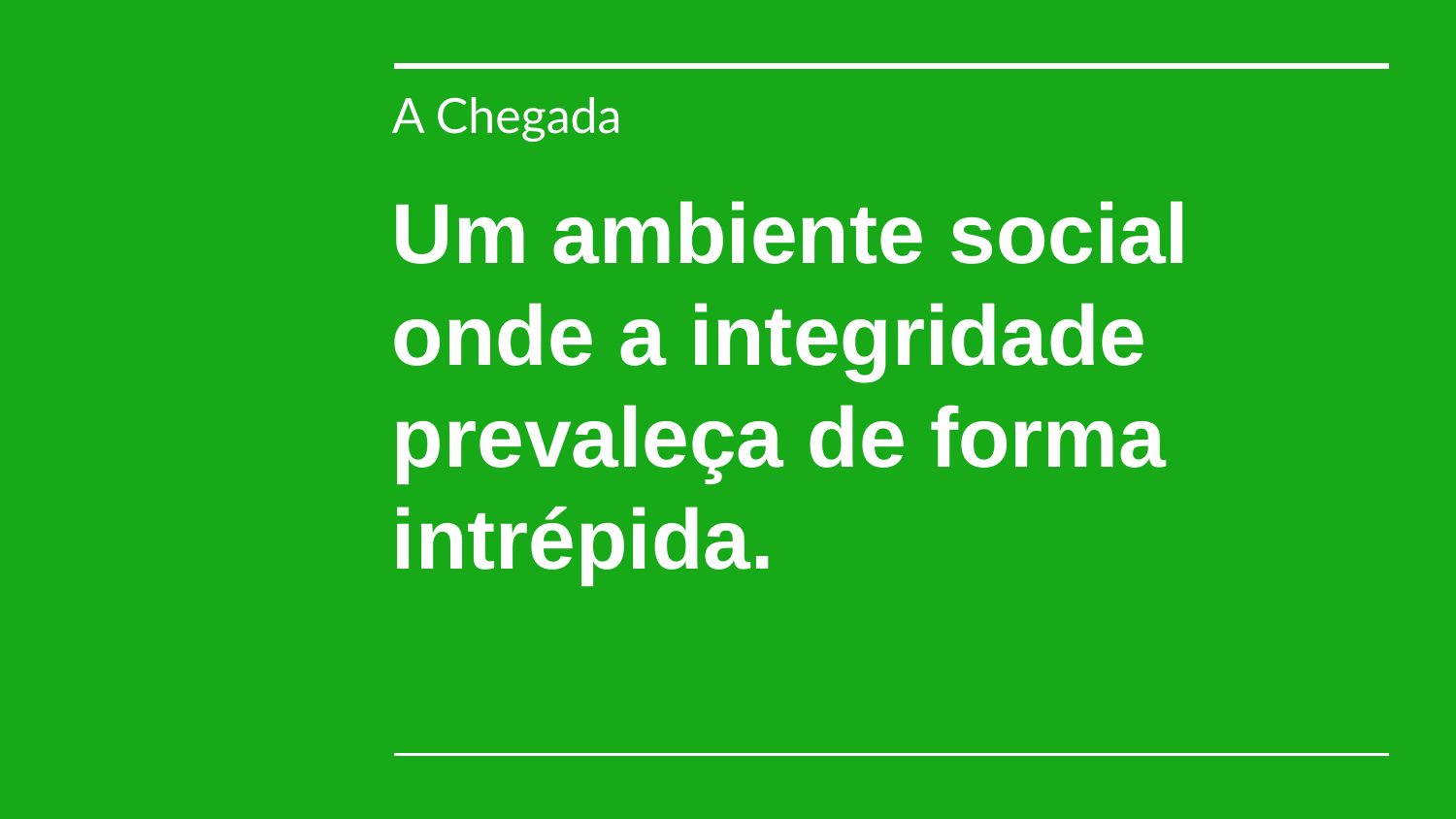

A Chegada
# Um ambiente social onde a integridade prevaleça de forma intrépida.